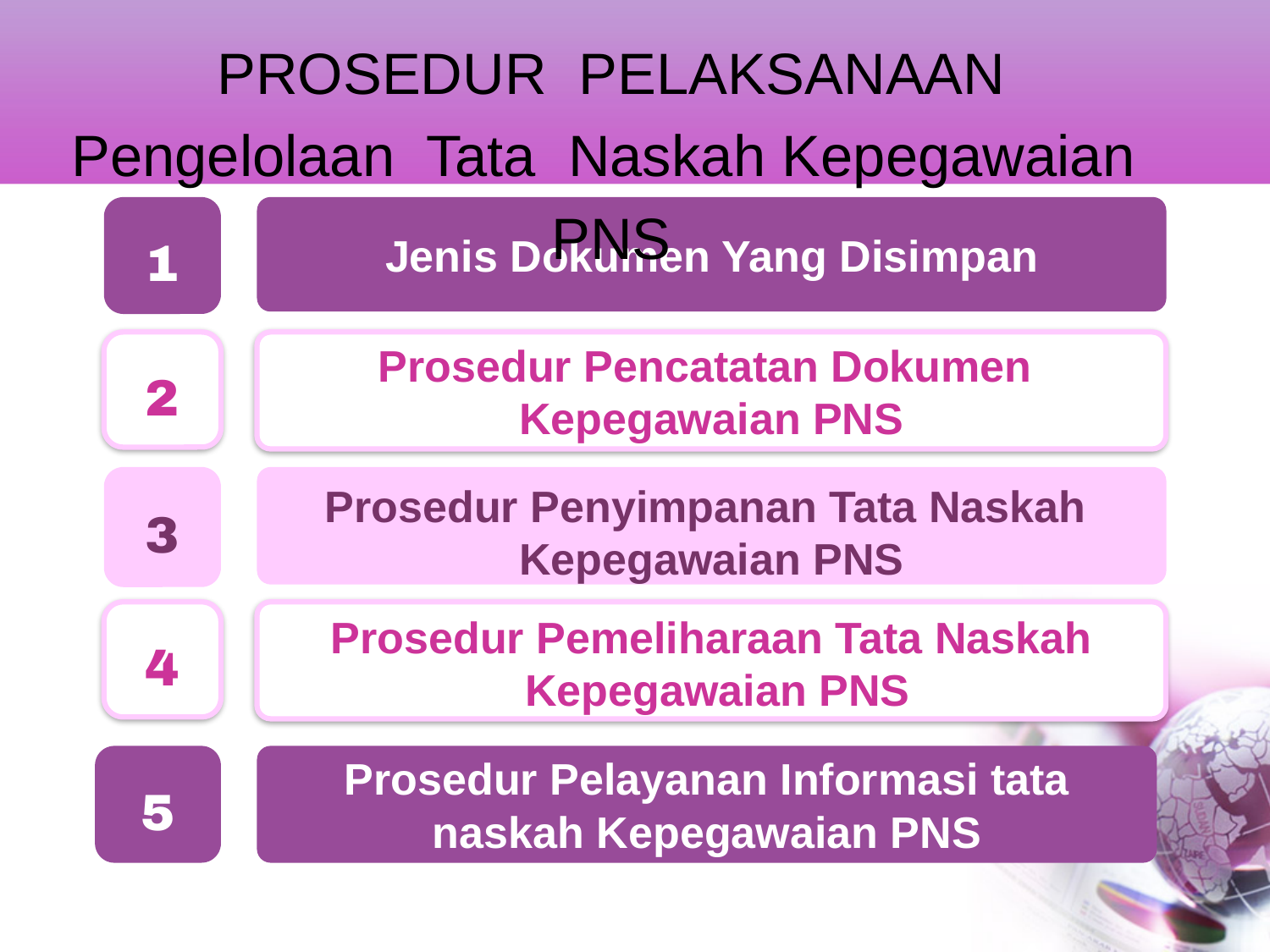

PROSEDUR  PELAKSANAAN
Pengelolaan  Tata  Naskah Kepegawaian  PNS
Jenis Dokumen Yang Disimpan
1
Prosedur Pencatatan Dokumen
Kepegawaian PNS
2
3

Prosedur Penyimpanan Tata Naskah
Kepegawaian PNS

Prosedur Pemeliharaan Tata Naskah
 Kepegawaian PNS

4
5

Prosedur Pelayanan Informasi tata naskah Kepegawaian PNS